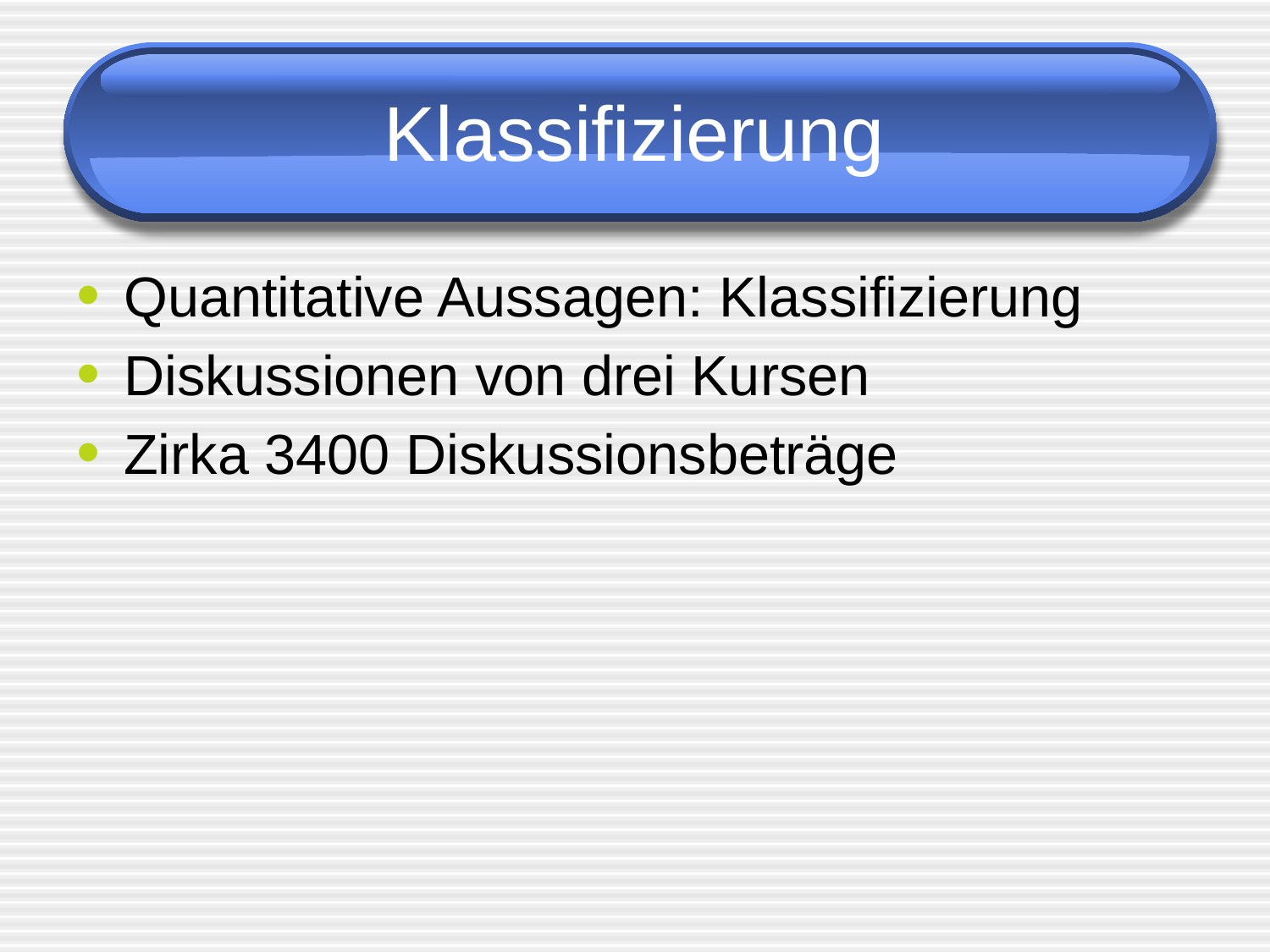

# Klassifizierung
Quantitative Aussagen: Klassifizierung
Diskussionen von drei Kursen
Zirka 3400 Diskussionsbeträge